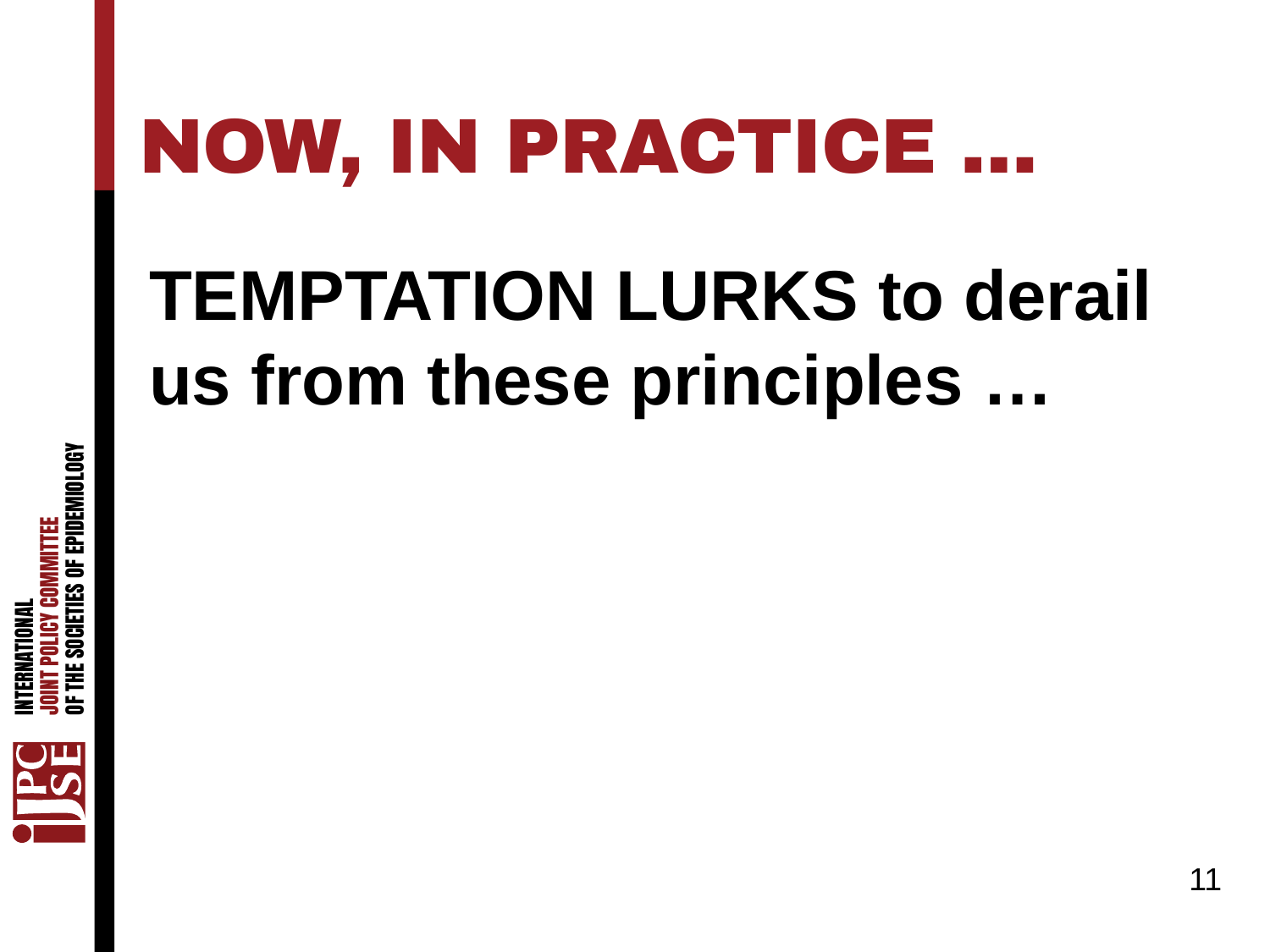

# Now, in practice …
TEMPTATION LURKS to derail us from these principles …
11